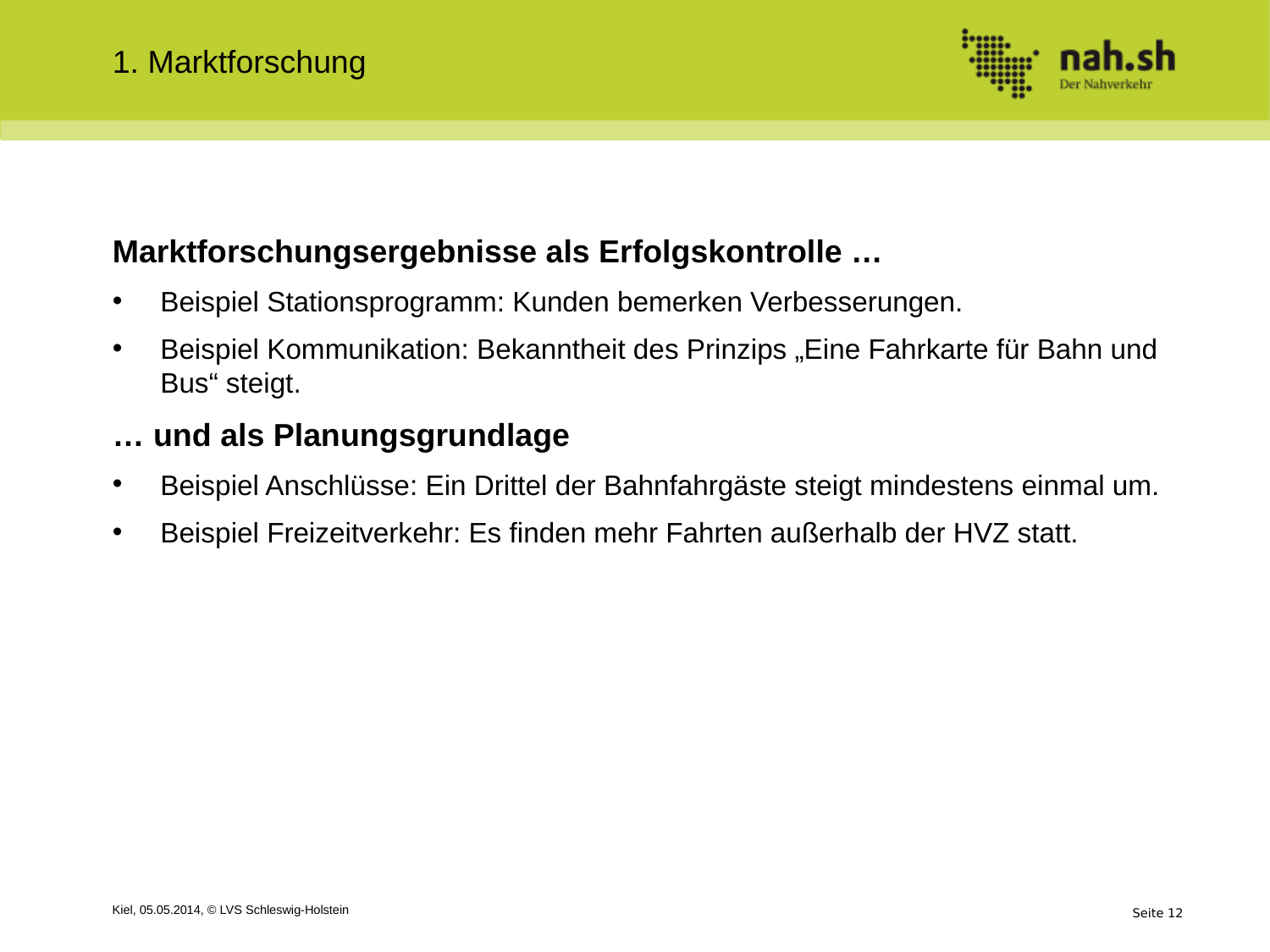

1. Marktforschung
Marktforschungsergebnisse als Erfolgskontrolle …
Beispiel Stationsprogramm: Kunden bemerken Verbesserungen.
Beispiel Kommunikation: Bekanntheit des Prinzips „Eine Fahrkarte für Bahn und Bus“ steigt.
… und als Planungsgrundlage
Beispiel Anschlüsse: Ein Drittel der Bahnfahrgäste steigt mindestens einmal um.
Beispiel Freizeitverkehr: Es finden mehr Fahrten außerhalb der HVZ statt.

Kiel, 05.05.2014, © LVS Schleswig-Holstein